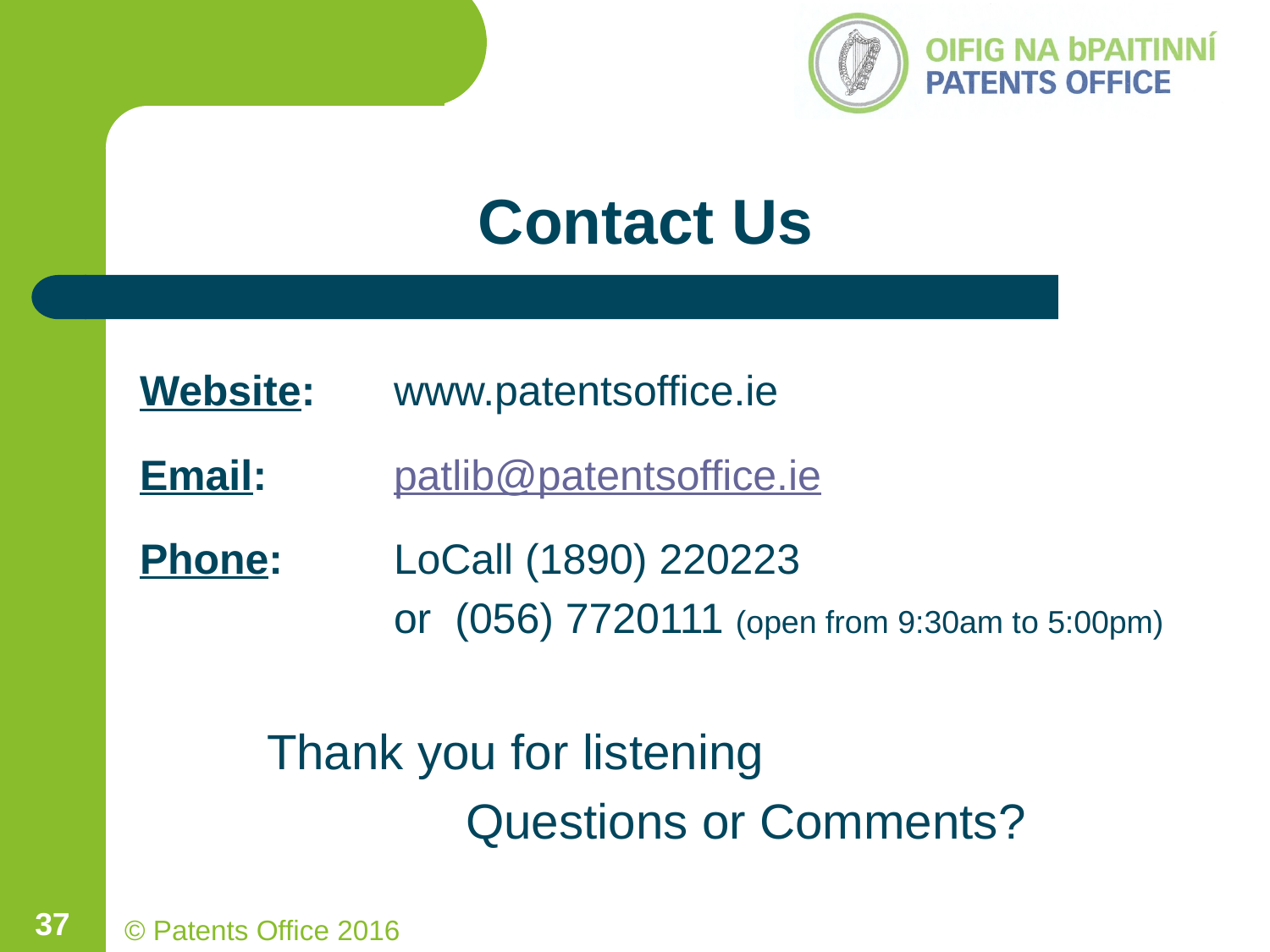

# Contact Us

Website:	www.patentsoffice.ie

Email:  	patlib@patentsoffice.ie

Phone:	LoCall (1890) 220223
		or  (056) 7720111 (open from 9:30am to 5:00pm)

	Thank you for listening
	Questions or Comments?

37